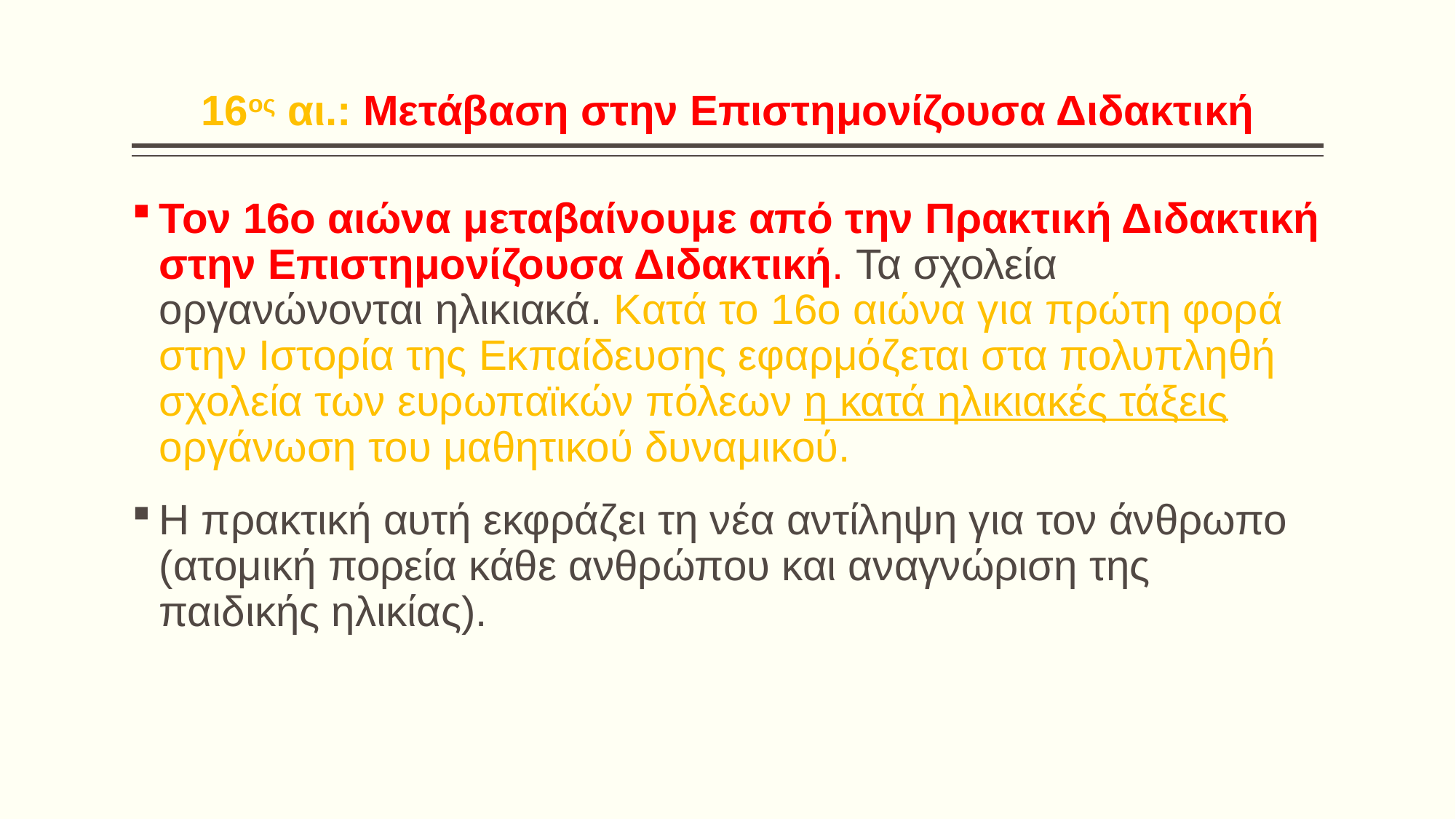

# 16ος αι.: Μετάβαση στην Επιστημονίζουσα Διδακτική
Τον 16ο αιώνα μεταβαίνουμε από την Πρακτική Διδακτική στην Επιστημονίζουσα Διδακτική. Τα σχολεία οργανώνονται ηλικιακά. Κατά το 16ο αιώνα για πρώτη φορά στην Ιστορία της Εκπαίδευσης εφαρμόζεται στα πολυπληθή σχολεία των ευρωπαϊκών πόλεων η κατά ηλικιακές τάξεις οργάνωση του μαθητικού δυναμικού.
Η πρακτική αυτή εκφράζει τη νέα αντίληψη για τον άνθρωπο (ατομική πορεία κάθε ανθρώπου και αναγνώριση της παιδικής ηλικίας).